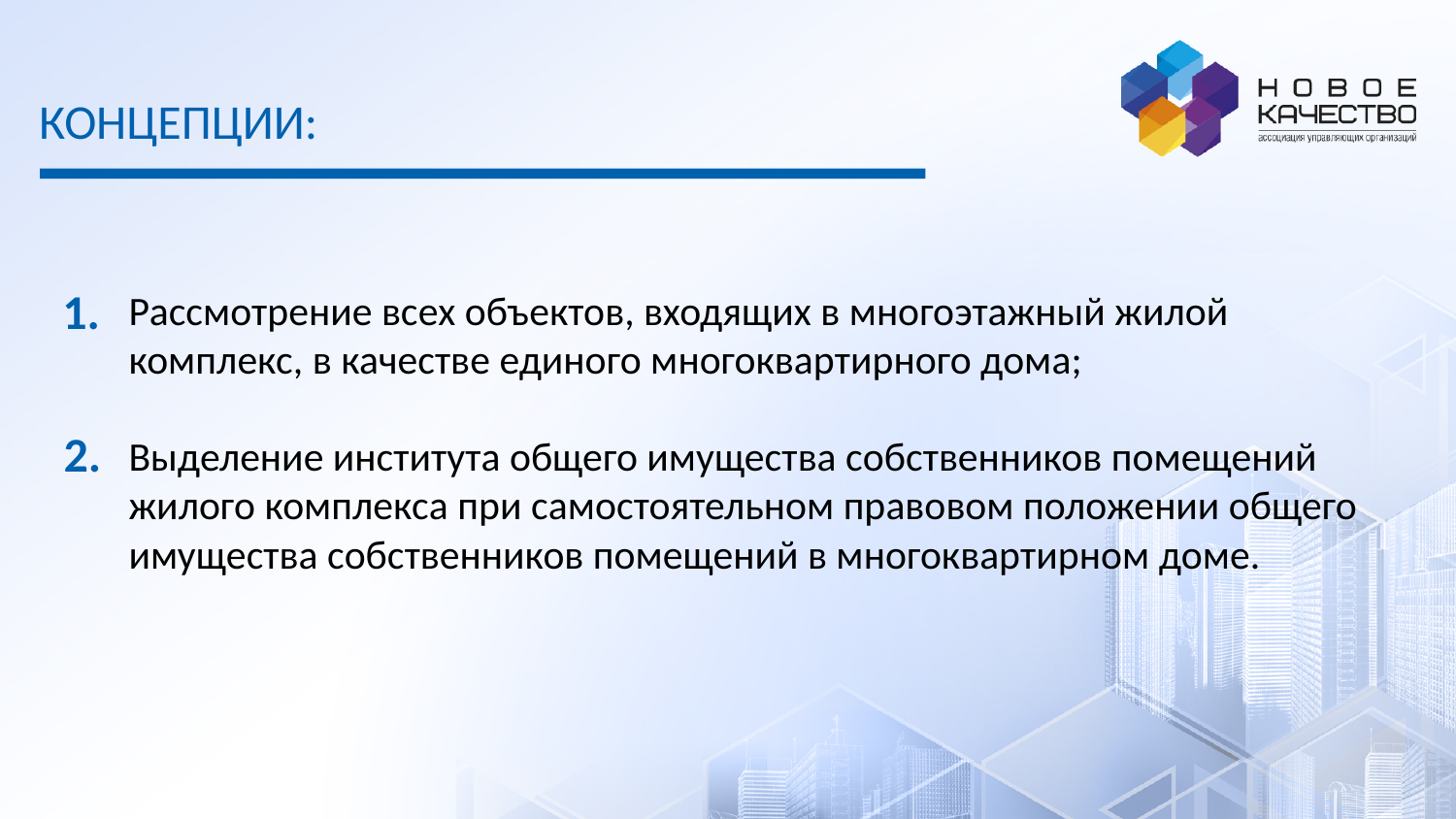

КОНЦЕПЦИИ:

1.
Рассмотрение всех объектов, входящих в многоэтажный жилой комплекс, в качестве единого многоквартирного дома;

Выделение института общего имущества собственников помещений жилого комплекса при самостоятельном правовом положении общего имущества собственников помещений в многоквартирном доме.

2.